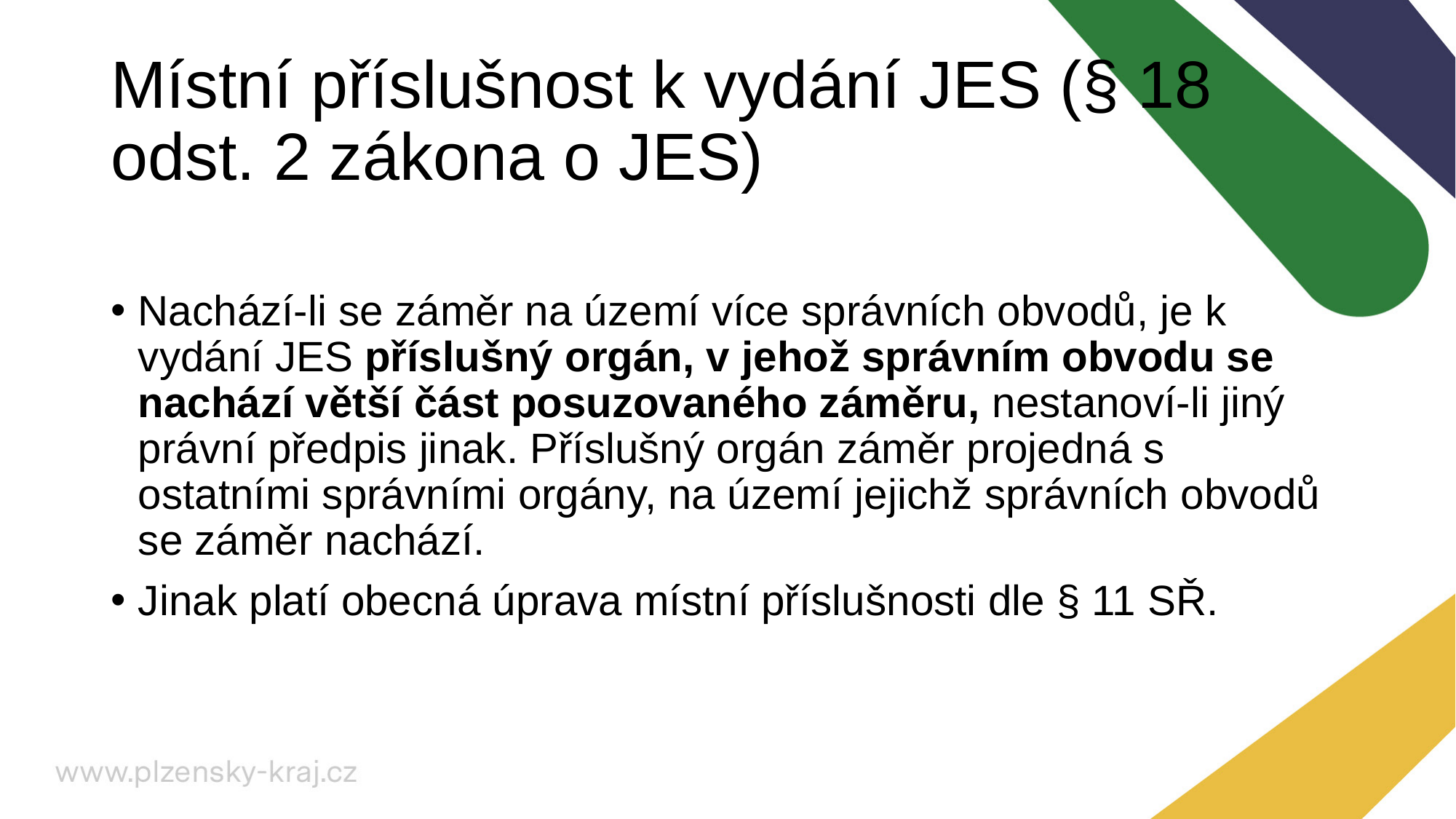

# Místní příslušnost k vydání JES (§ 18 odst. 2 zákona o JES)

Nachází-li se záměr na území více správních obvodů, je k vydání JES příslušný orgán, v jehož správním obvodu se nachází větší část posuzovaného záměru, nestanoví-li jiný právní předpis jinak. Příslušný orgán záměr projedná s ostatními správními orgány, na území jejichž správních obvodů se záměr nachází.
Jinak platí obecná úprava místní příslušnosti dle § 11 SŘ.